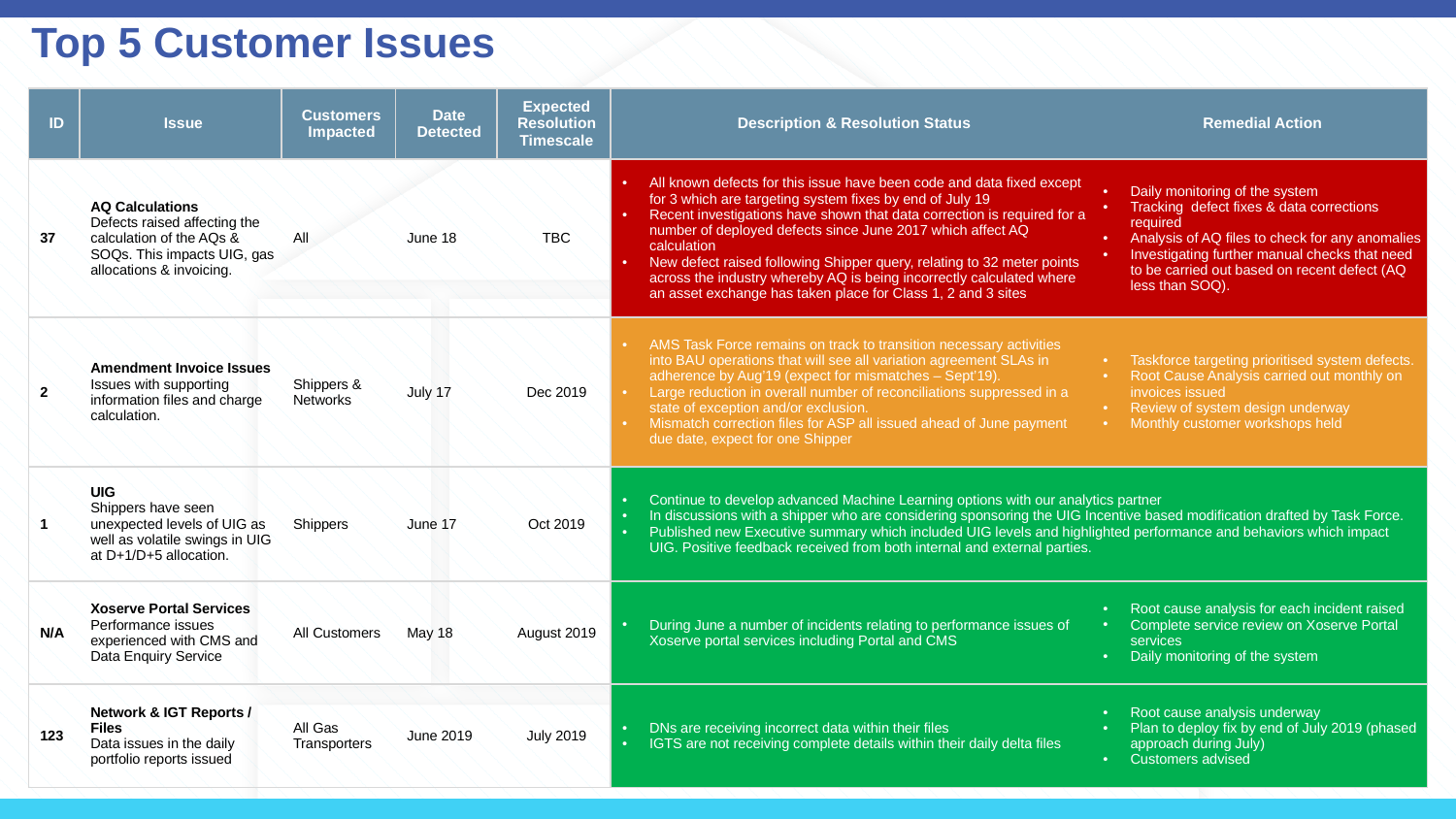

Top 5 Customer Issues
| ID | Issue | Customers Impacted | Date Detected | Expected Resolution Timescale | Description & Resolution Status | Remedial Action |
| --- | --- | --- | --- | --- | --- | --- |
| 37 | AQ Calculations Defects raised affecting the calculation of the AQs & SOQs. This impacts UIG, gas allocations & invoicing. | All | June 18 | TBC | All known defects for this issue have been code and data fixed except for 3 which are targeting system fixes by end of July 19 Recent investigations have shown that data correction is required for a number of deployed defects since June 2017 which affect AQ calculation New defect raised following Shipper query, relating to 32 meter points across the industry whereby AQ is being incorrectly calculated where an asset exchange has taken place for Class 1, 2 and 3 sites | Daily monitoring of the system Tracking defect fixes & data corrections required Analysis of AQ files to check for any anomalies Investigating further manual checks that need to be carried out based on recent defect (AQ less than SOQ). |
| 2 | Amendment Invoice Issues Issues with supporting information files and charge calculation. | Shippers & Networks | July 17 | Dec 2019 | AMS Task Force remains on track to transition necessary activities into BAU operations that will see all variation agreement SLAs in adherence by Aug’19 (expect for mismatches – Sept’19). Large reduction in overall number of reconciliations suppressed in a state of exception and/or exclusion. Mismatch correction files for ASP all issued ahead of June payment due date, expect for one Shipper | Taskforce targeting prioritised system defects. Root Cause Analysis carried out monthly on invoices issued Review of system design underway Monthly customer workshops held |
| 1 | UIG Shippers have seen unexpected levels of UIG as well as volatile swings in UIG at D+1/D+5 allocation. | Shippers | June 17 | Oct 2019 | Continue to develop advanced Machine Learning options with our analytics partner In discussions with a shipper who are considering sponsoring the UIG Incentive based modification drafted by Task Force. Published new Executive summary which included UIG levels and highlighted performance and behaviors which impact UIG. Positive feedback received from both internal and external parties. |  |
| N/A | Xoserve Portal Services Performance issues experienced with CMS and Data Enquiry Service | All Customers | May 18 | August 2019 | During June a number of incidents relating to performance issues of Xoserve portal services including Portal and CMS | Root cause analysis for each incident raised Complete service review on Xoserve Portal services Daily monitoring of the system |
| 123 | Network & IGT Reports / Files Data issues in the daily portfolio reports issued | All Gas Transporters | June 2019 | July 2019 | DNs are receiving incorrect data within their files IGTS are not receiving complete details within their daily delta files | Root cause analysis underway Plan to deploy fix by end of July 2019 (phased approach during July) Customers advised |